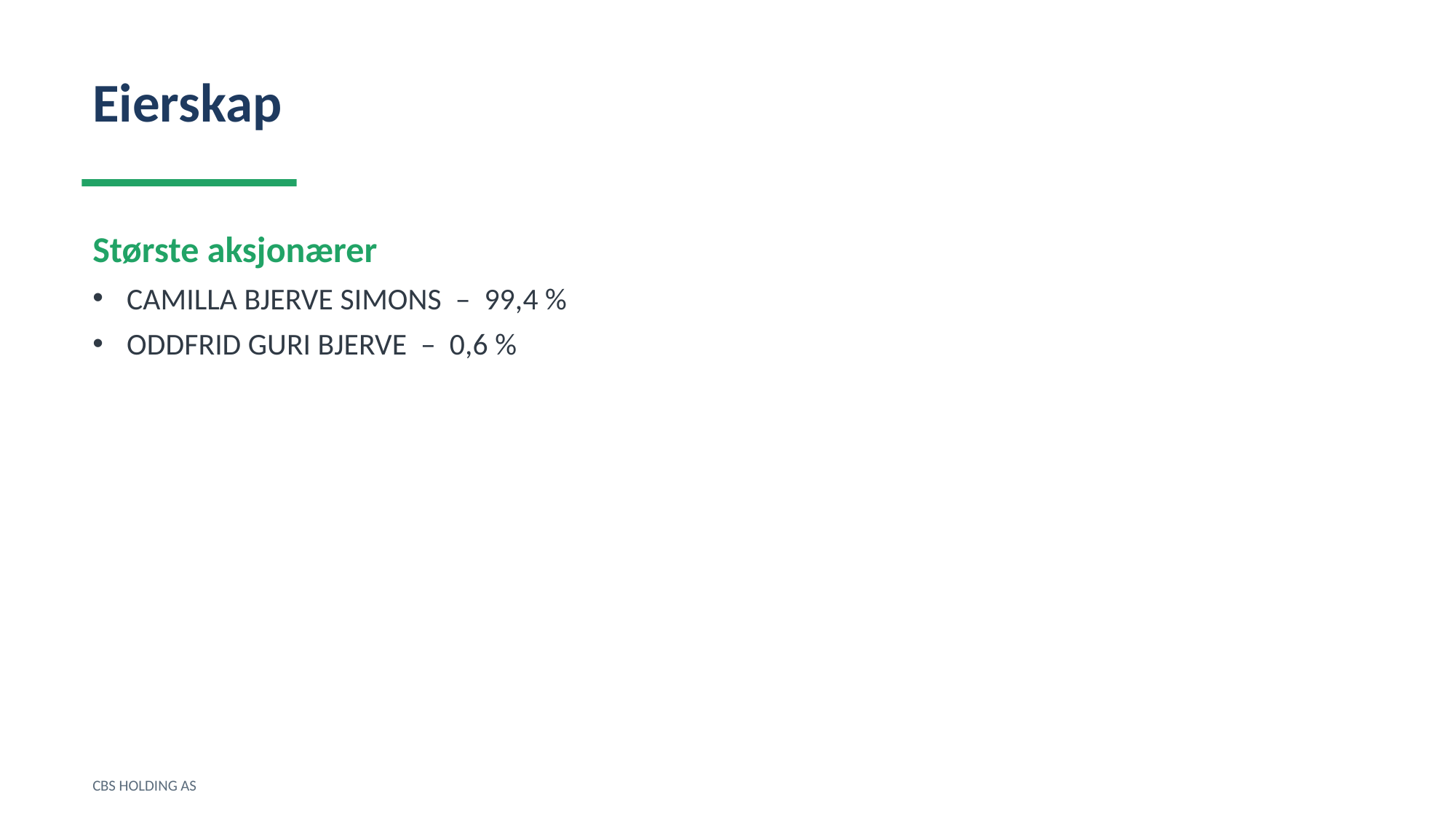

Eierskap

Største aksjonærer
CAMILLA BJERVE SIMONS  –  99,4 %
ODDFRID GURI BJERVE  –  0,6 %
CBS HOLDING AS